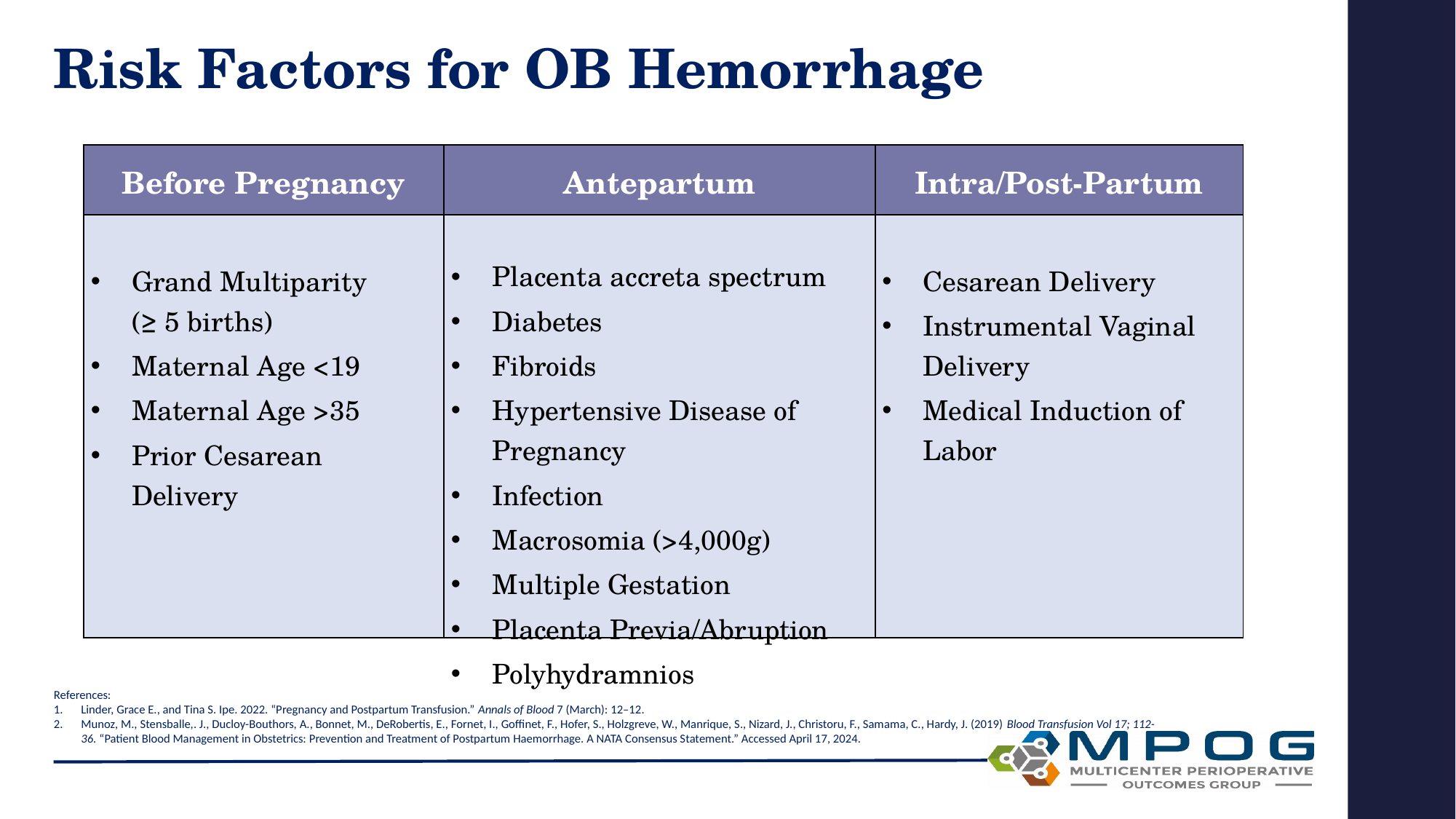

Risk Factors for OB Hemorrhage
| Before Pregnancy | Antepartum | Intra/Post-Partum |
| --- | --- | --- |
| Grand Multiparity (≥ 5 births) Maternal Age <19 Maternal Age >35 Prior Cesarean Delivery | Placenta accreta spectrum Diabetes Fibroids Hypertensive Disease of Pregnancy Infection Macrosomia (>4,000g) Multiple Gestation Placenta Previa/Abruption Polyhydramnios | Cesarean Delivery Instrumental Vaginal Delivery Medical Induction of Labor |
References:
Linder, Grace E., and Tina S. Ipe. 2022. “Pregnancy and Postpartum Transfusion.” Annals of Blood 7 (March): 12–12.
Munoz, M., Stensballe,. J., Ducloy-Bouthors, A., Bonnet, M., DeRobertis, E., Fornet, I., Goffinet, F., Hofer, S., Holzgreve, W., Manrique, S., Nizard, J., Christoru, F., Samama, C., Hardy, J. (2019) Blood Transfusion Vol 17; 112-36. “Patient Blood Management in Obstetrics: Prevention and Treatment of Postpartum Haemorrhage. A NATA Consensus Statement.” Accessed April 17, 2024.